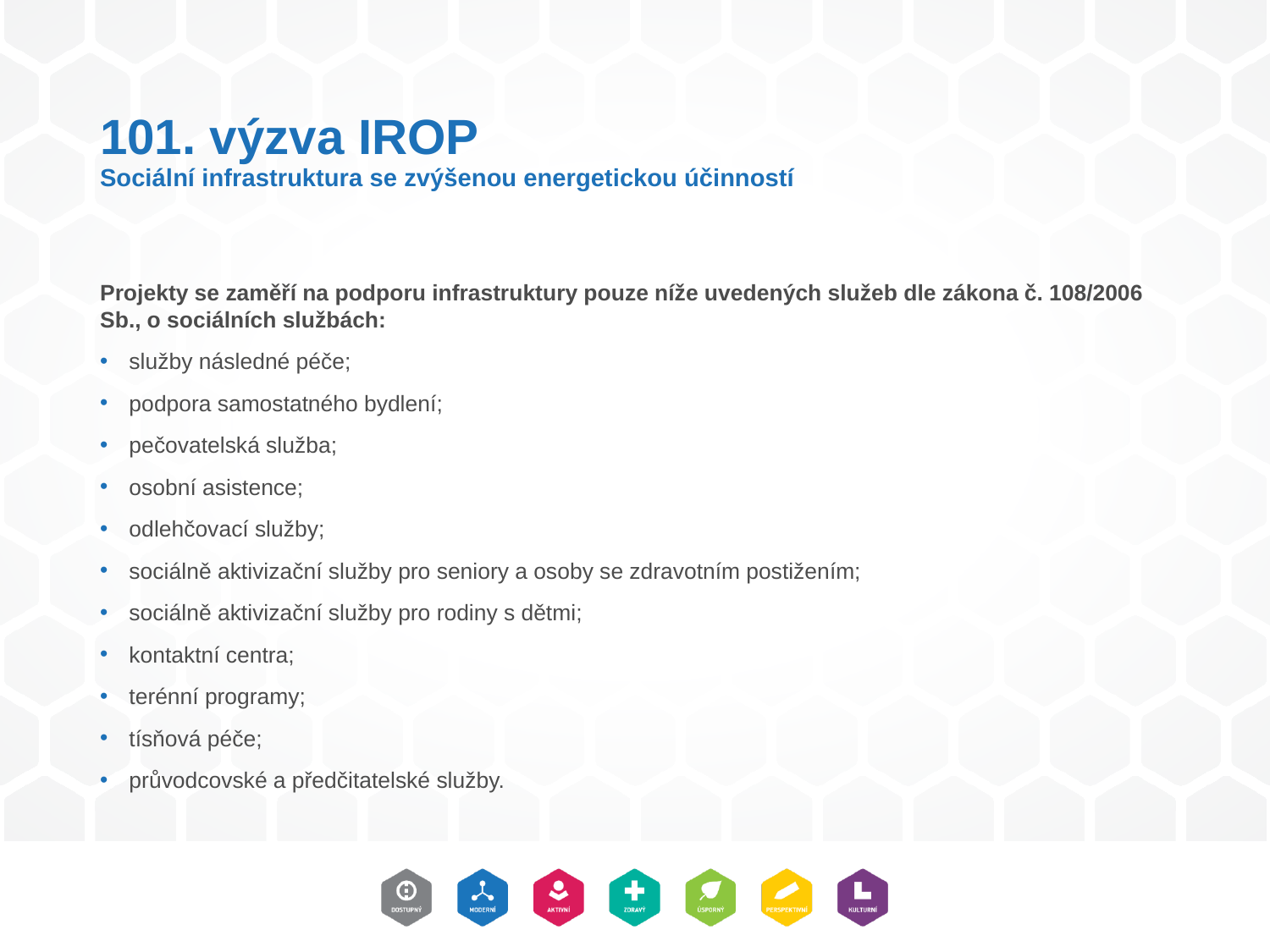

# 101. výzva IROP Sociální infrastruktura se zvýšenou energetickou účinností
Projekty se zaměří na podporu infrastruktury pouze níže uvedených služeb dle zákona č. 108/2006 Sb., o sociálních službách:
služby následné péče;
podpora samostatného bydlení;
pečovatelská služba;
osobní asistence;
odlehčovací služby;
sociálně aktivizační služby pro seniory a osoby se zdravotním postižením;
sociálně aktivizační služby pro rodiny s dětmi;
kontaktní centra;
terénní programy;
tísňová péče;
průvodcovské a předčitatelské služby.